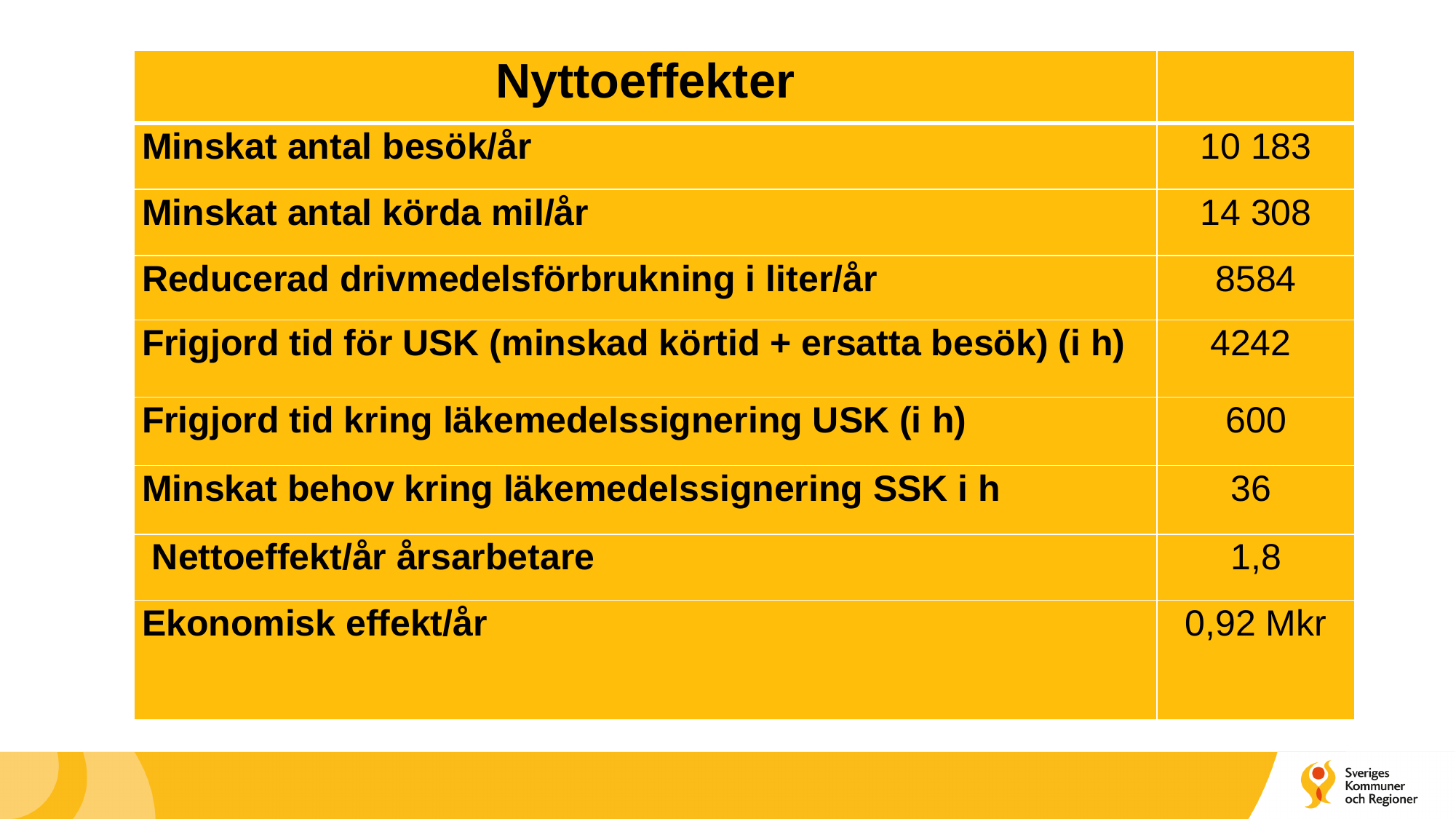

| Nyttoeffekter |  |
| --- | --- |
| Minskat antal besök/år | 10 183 |
| Minskat antal körda mil/år | 14 308 |
| Reducerad drivmedelsförbrukning i liter/år | 8584 |
| Frigjord tid för USK (minskad körtid + ersatta besök) (i h) | 4242 |
| Frigjord tid kring läkemedelssignering USK (i h) | 600 |
| Minskat behov kring läkemedelssignering SSK i h | 36 |
| Nettoeffekt/år årsarbetare | 1,8 |
| Ekonomisk effekt/år | 0,92 Mkr |